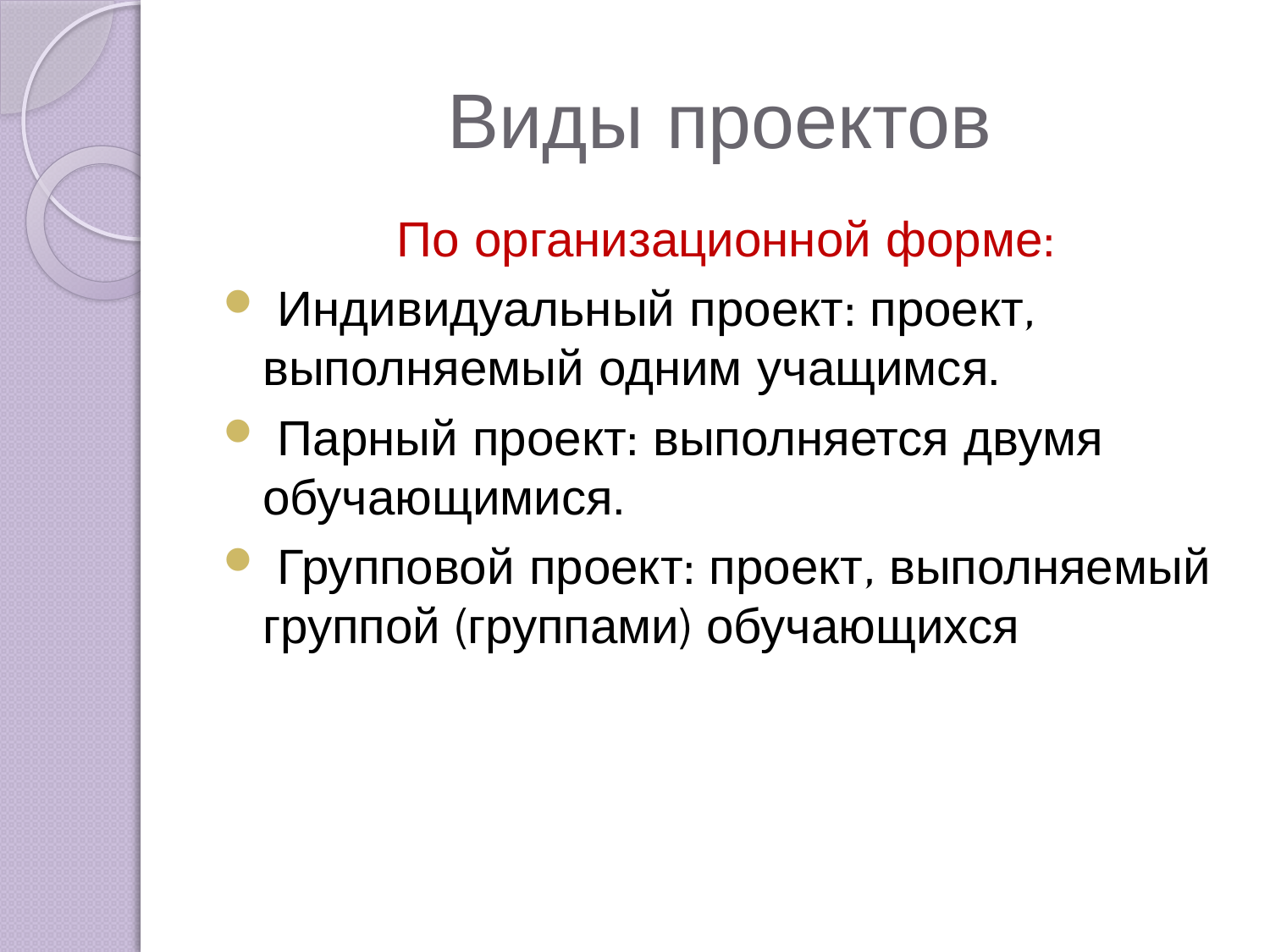

# Виды проектов
По организационной форме:
 Индивидуальный проект: проект, выполняемый одним учащимся.
 Парный проект: выполняется двумя обучающимися.
 Групповой проект: проект, выполняемый группой (группами) обучающихся